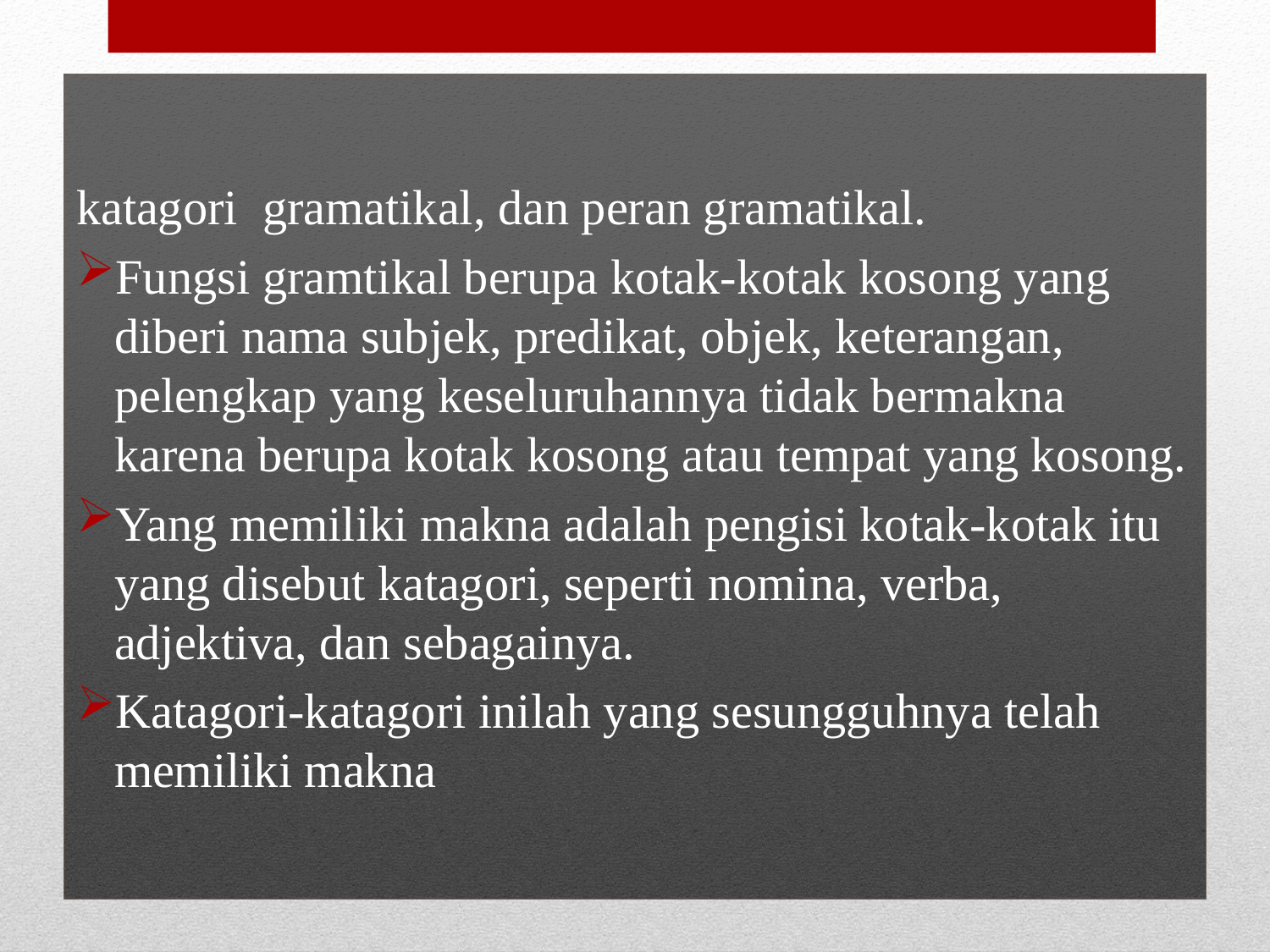

katagori  gramatikal, dan peran gramatikal.
Fungsi gramtikal berupa kotak-kotak kosong yang diberi nama subjek, predikat, objek, keterangan, pelengkap yang keseluruhannya tidak bermakna karena berupa kotak kosong atau tempat yang kosong.
Yang memiliki makna adalah pengisi kotak-kotak itu yang disebut katagori, seperti nomina, verba, adjektiva, dan sebagainya.
Katagori-katagori inilah yang sesungguhnya telah memiliki makna